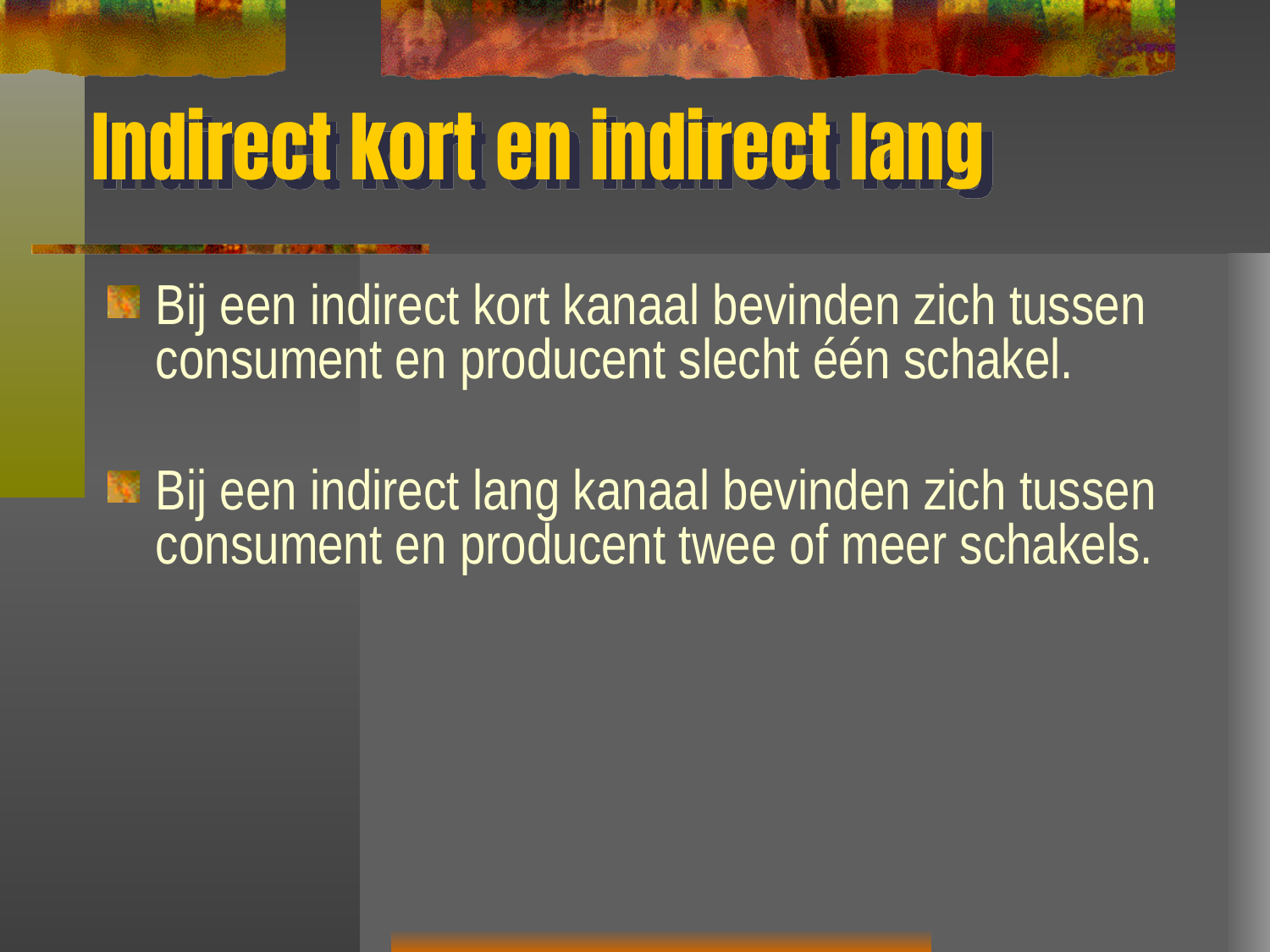

# Indirect kort en indirect lang
Bij een indirect kort kanaal bevinden zich tussen consument en producent slecht één schakel.

Bij een indirect lang kanaal bevinden zich tussen consument en producent twee of meer schakels.